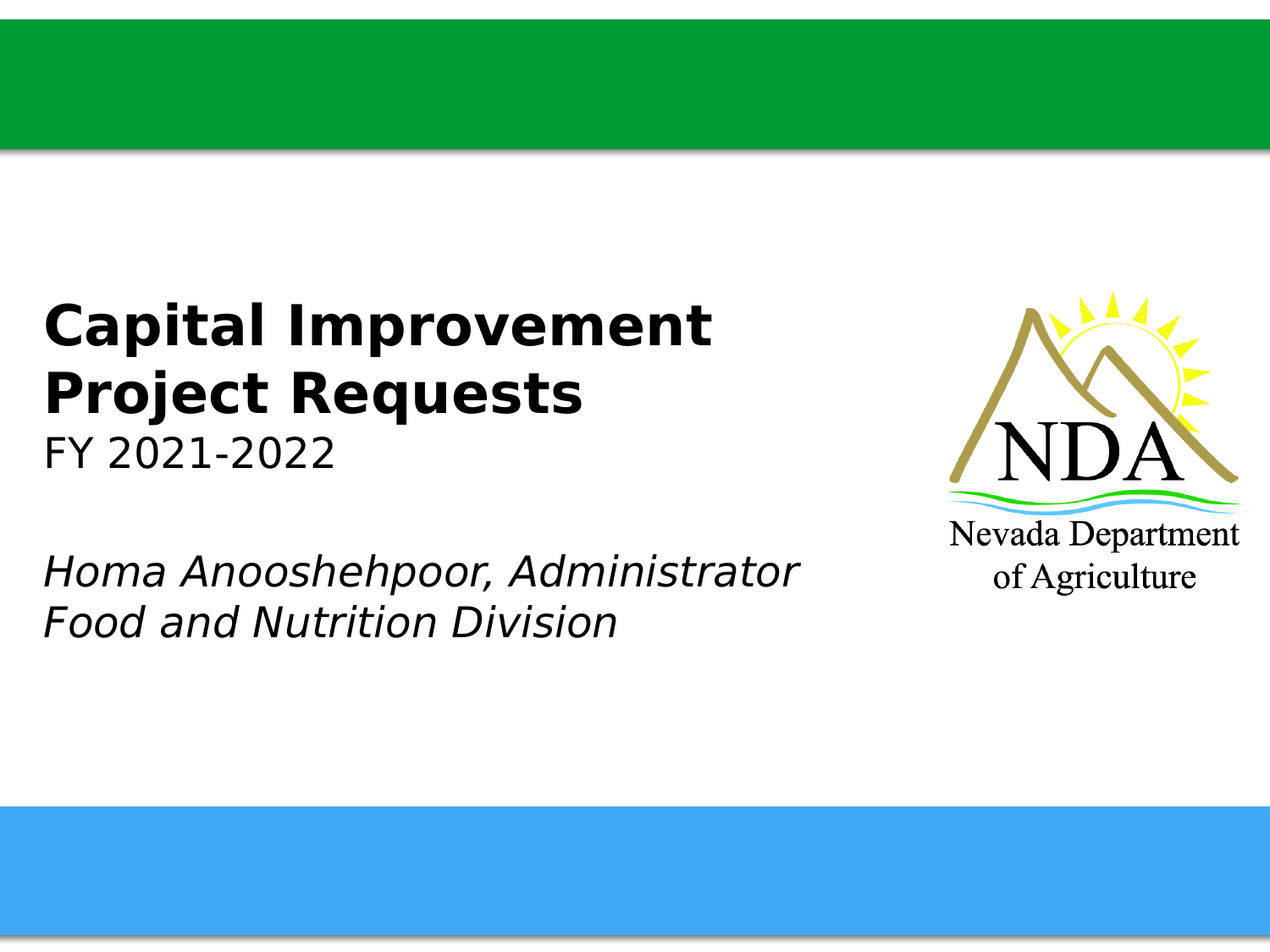

# Capital Improvement Project Requests
FY 2021-2022

Homa Anooshehpoor, Administrator Food and Nutrition Division